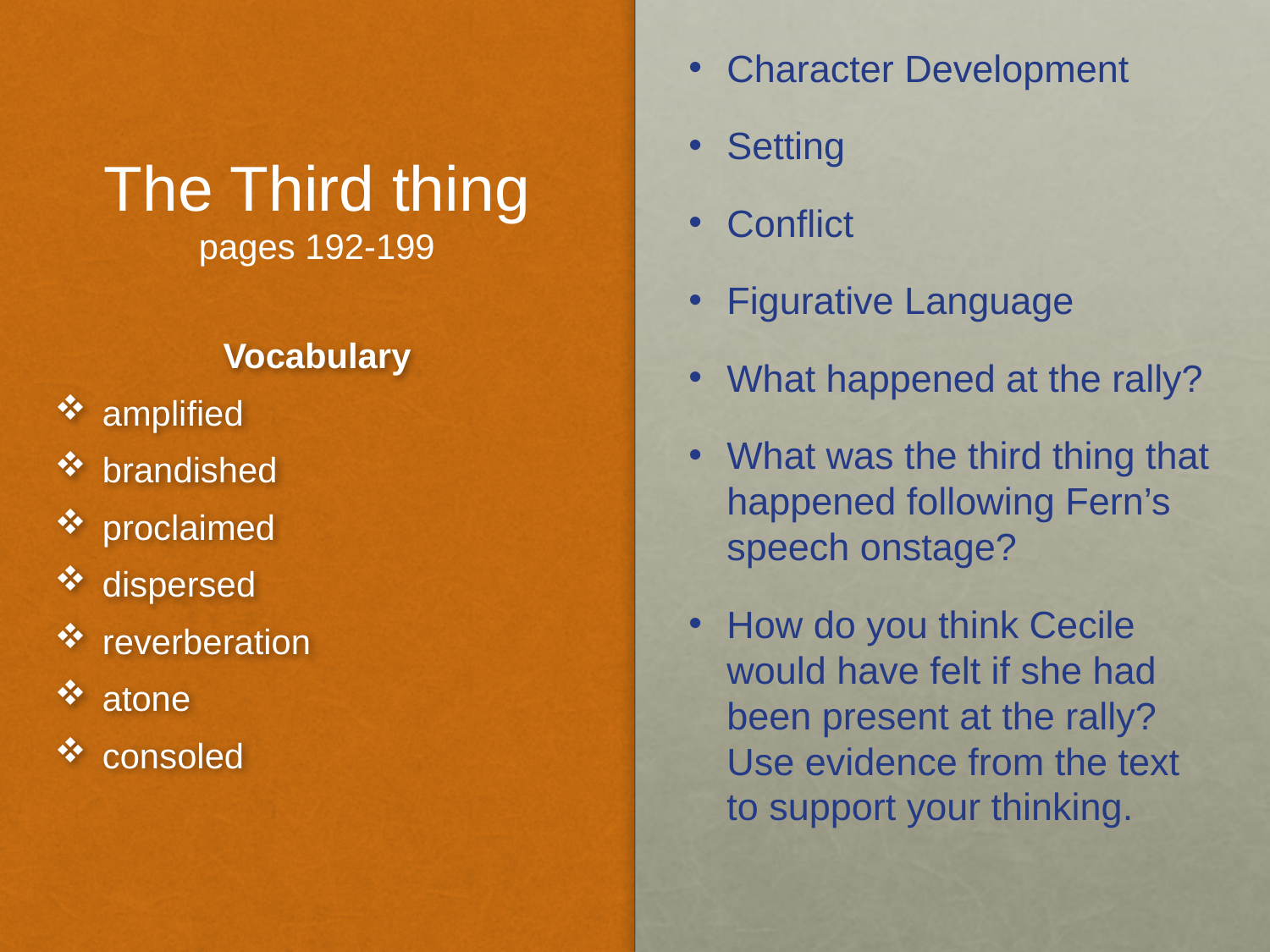

# The Third thing pages 192-199
Character Development
Setting
Conflict
Figurative Language
What happened at the rally?
What was the third thing that happened following Fern’s speech onstage?
How do you think Cecile would have felt if she had been present at the rally? Use evidence from the text to support your thinking.

Vocabulary
amplified
brandished
proclaimed
dispersed
reverberation
atone
consoled